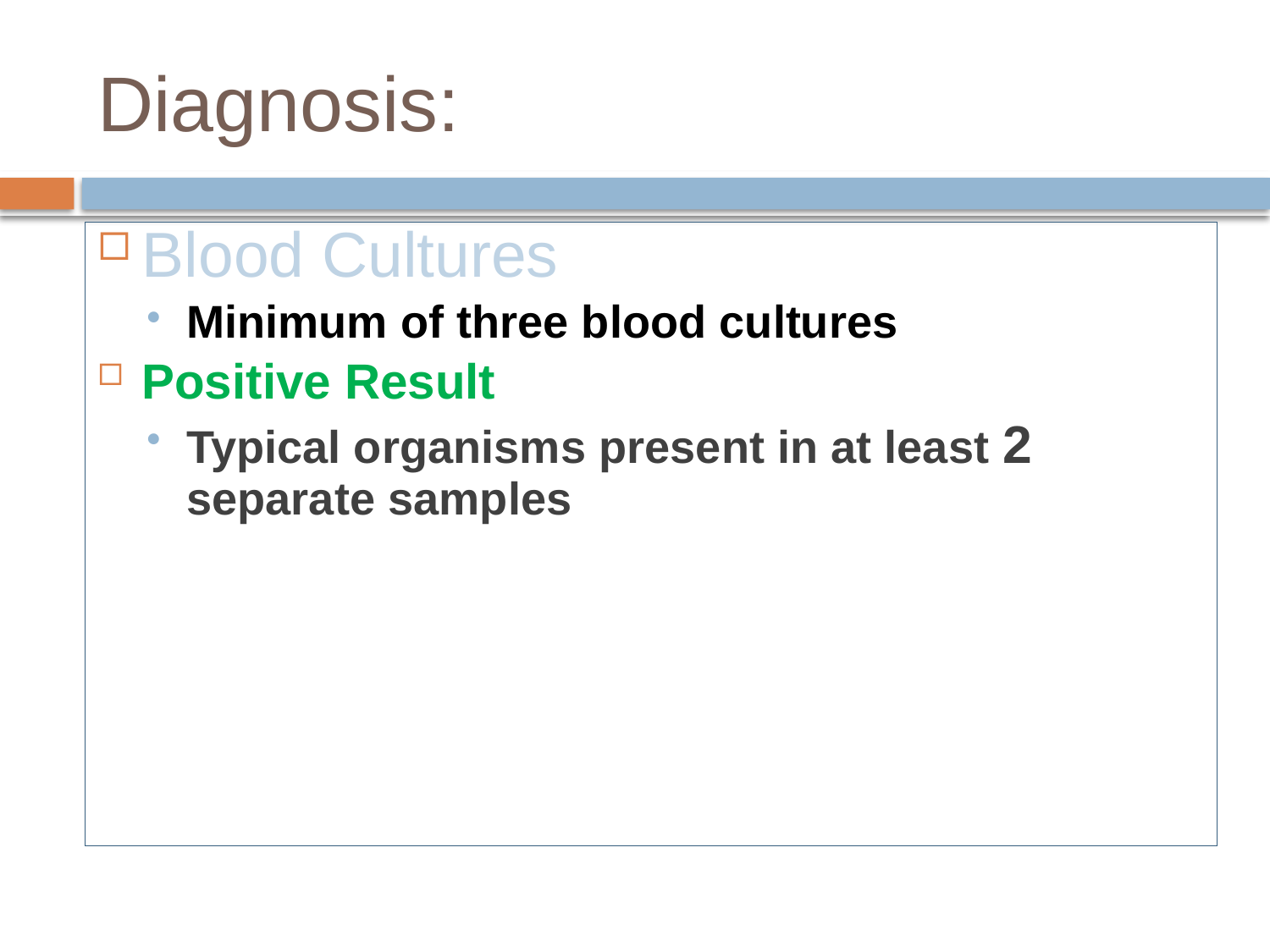

# Diagnosis:
Blood Cultures
Minimum of three blood cultures
Positive Result
Typical organisms present in at least 2 separate samples